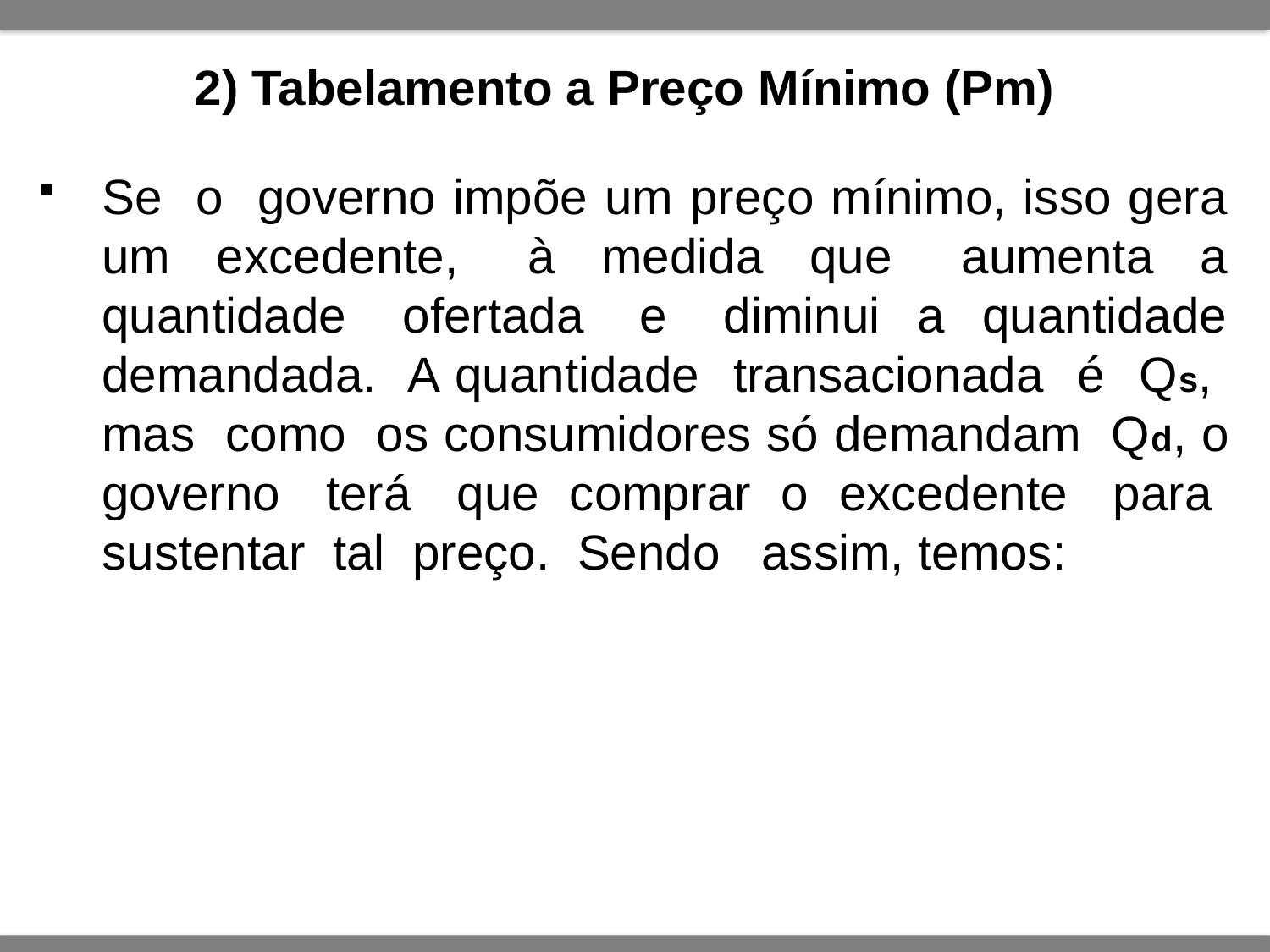

2) Tabelamento a Preço Mínimo (Pm)
Se  o  governo impõe um preço mínimo, isso gera um  excedente,   à  medida  que   aumenta  a quantidade   ofertada   e   diminui  a  quantidade demandada.  A quantidade  transacionada  é  Qs,  mas  como  os consumidores só demandam  Qd, o governo   terá   que  comprar  o  excedente   para  sustentar  tal  preço.  Sendo   assim, temos: